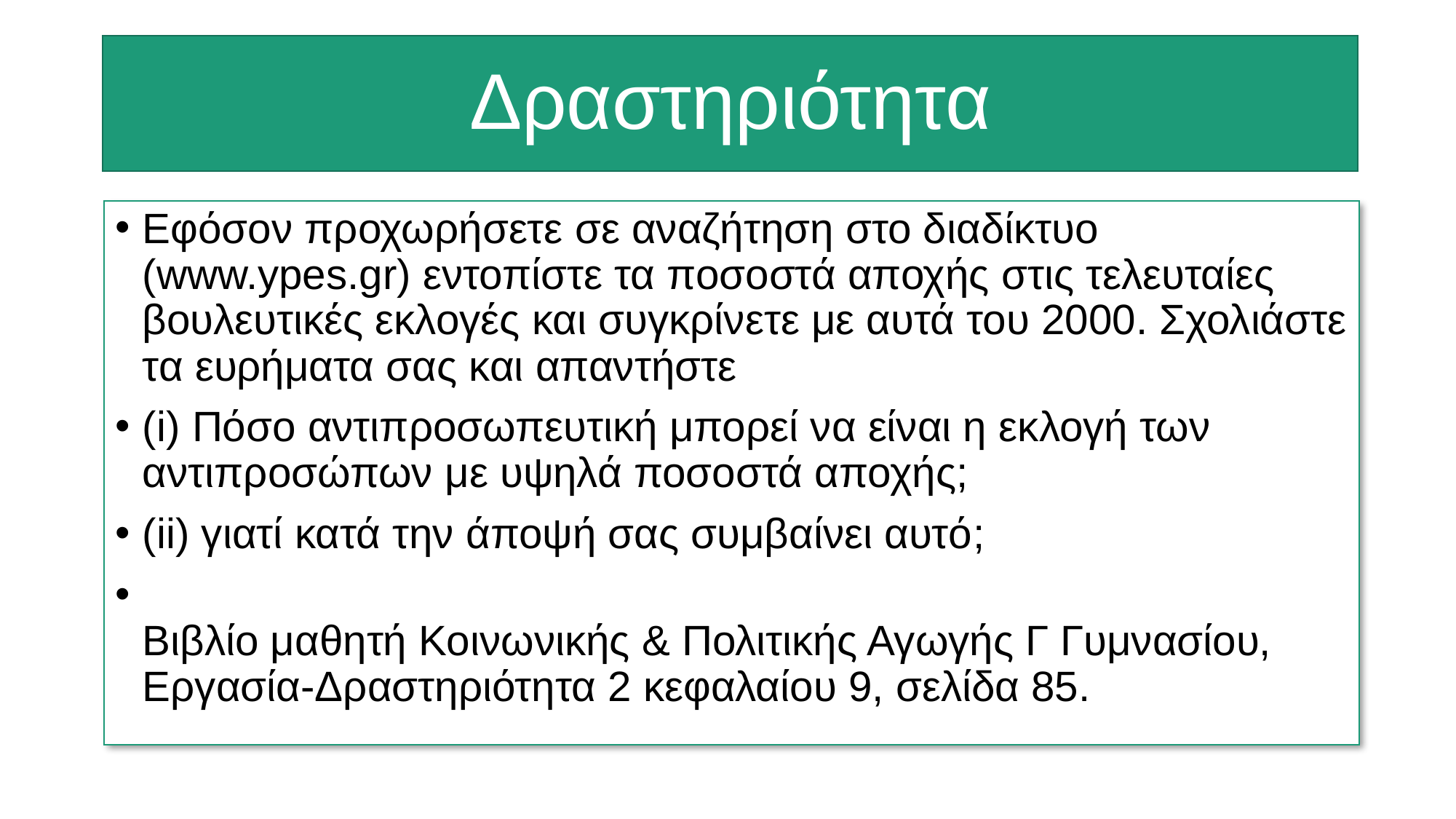

# Δραστηριότητα
Εφόσον προχωρήσετε σε αναζήτηση στο διαδίκτυο (www.ypes.gr) εντοπίστε τα ποσοστά αποχής στις τελευταίες βουλευτικές εκλογές και συγκρίνετε με αυτά του 2000. Σχολιάστε τα ευρήματα σας και απαντήστε
(i) Πόσο αντιπροσωπευτική μπορεί να είναι η εκλογή των αντιπροσώπων με υψηλά ποσοστά αποχής;
(ii) γιατί κατά την άποψή σας συμβαίνει αυτό;
Βιβλίο μαθητή Κοινωνικής & Πολιτικής Αγωγής Γ Γυμνασίου, Εργασία-Δραστηριότητα 2 κεφαλαίου 9, σελίδα 85.